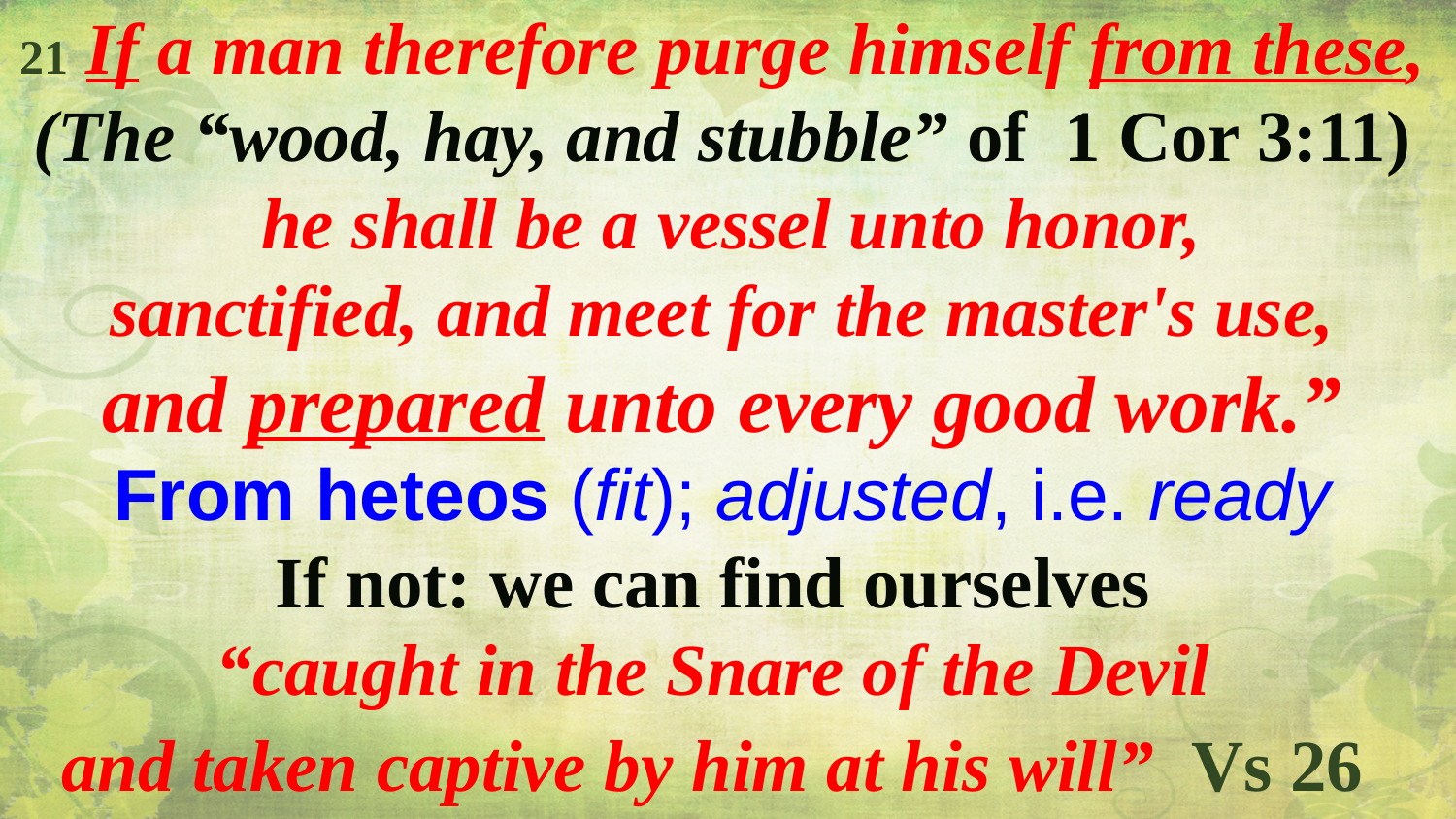

21 If a man therefore purge himself from these,
(The “wood, hay, and stubble” of  1 Cor 3:11)
 he shall be a vessel unto honor,
 sanctified, and meet for the master's use,
and prepared unto every good work.”
From heteos (fit); adjusted, i.e. ready
If not: we can find ourselves
“caught in the Snare of the Devil
and taken captive by him at his will”  Vs 26